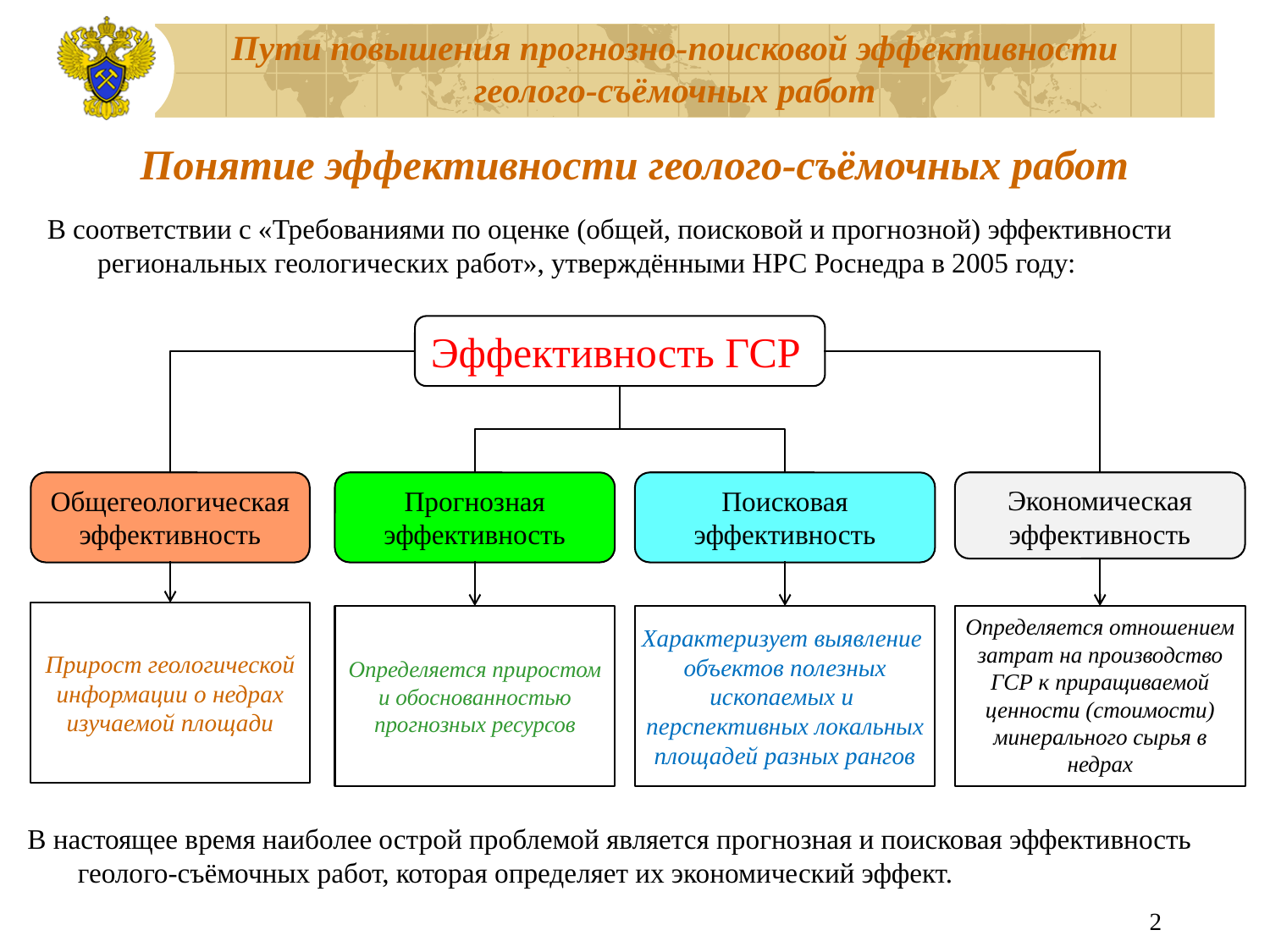

# Понятие эффективности геолого-съёмочных работ
В соответствии с «Требованиями по оценке (общей, поисковой и прогнозной) эффективности региональных геологических работ», утверждёнными НРС Роснедра в 2005 году:
Эффективность ГСР
Общегеологическая
эффективность
Прогнозная
эффективность
Поисковая
эффективность
Экономическая
эффективность
Прирост геологической
информации о недрах
изучаемой площади
Определяется приростом
и обоснованностью
прогнозных ресурсов
Характеризует выявление
объектов полезных
ископаемых и
перспективных локальных
площадей разных рангов
Определяется отношением
затрат на производство
ГСР к приращиваемой
ценности (стоимости)
минерального сырья в
недрах
В настоящее время наиболее острой проблемой является прогнозная и поисковая эффективность геолого-съёмочных работ, которая определяет их экономический эффект.
2